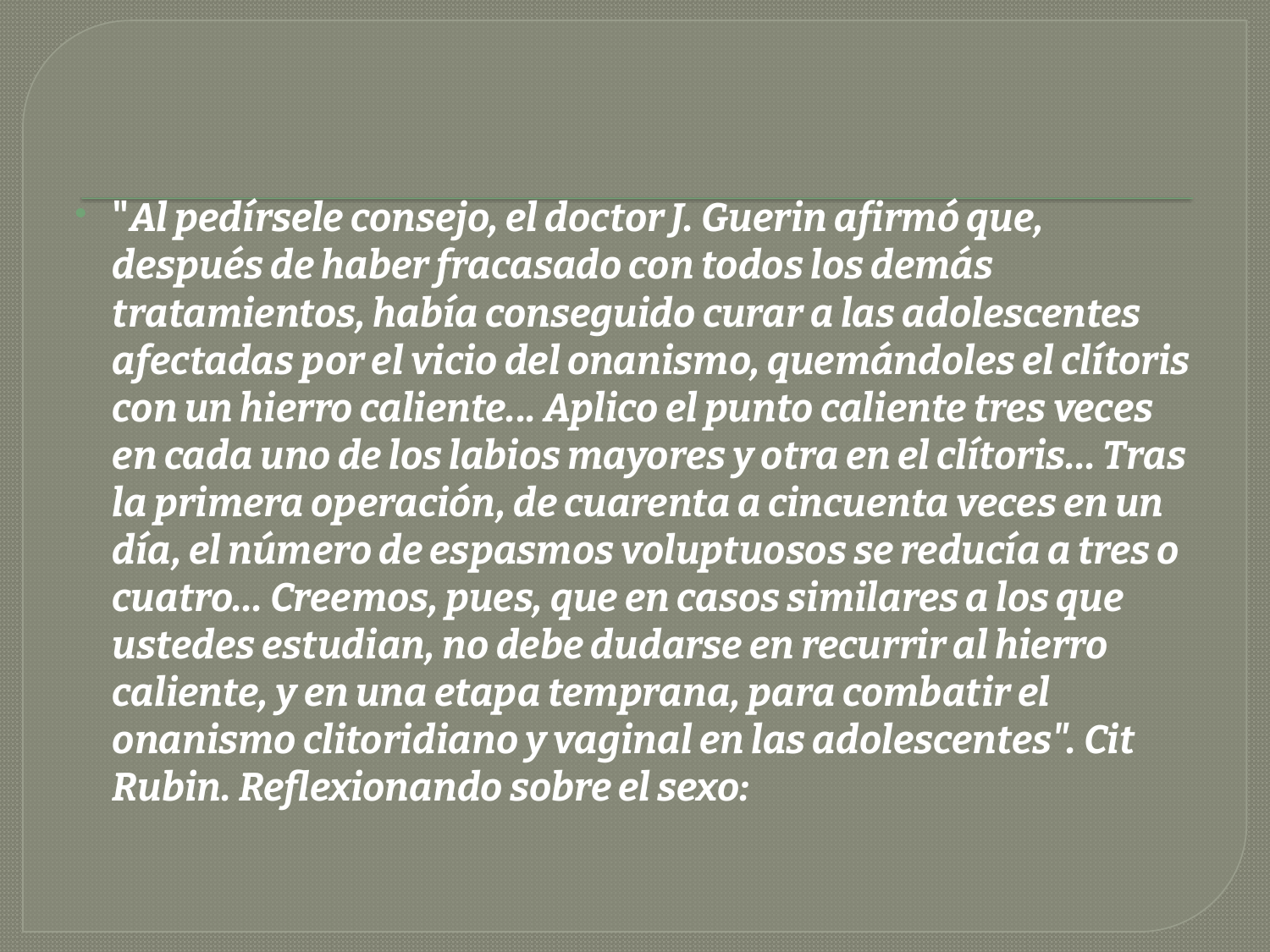

"Al pedírsele consejo, el doctor J. Guerin afirmó que, después de haber fracasado con todos los demás tratamientos, había conseguido curar a las adolescentes afectadas por el vicio del onanismo, quemándoles el clítoris con un hierro caliente... Aplico el punto caliente tres veces en cada uno de los labios mayores y otra en el clítoris... Tras la primera operación, de cuarenta a cincuenta veces en un día, el número de espasmos voluptuosos se reducía a tres o cuatro... Creemos, pues, que en casos similares a los que ustedes estudian, no debe dudarse en recurrir al hierro caliente, y en una etapa temprana, para combatir el onanismo clitoridiano y vaginal en las adolescentes". Cit  Rubin. Reflexionando sobre el sexo: